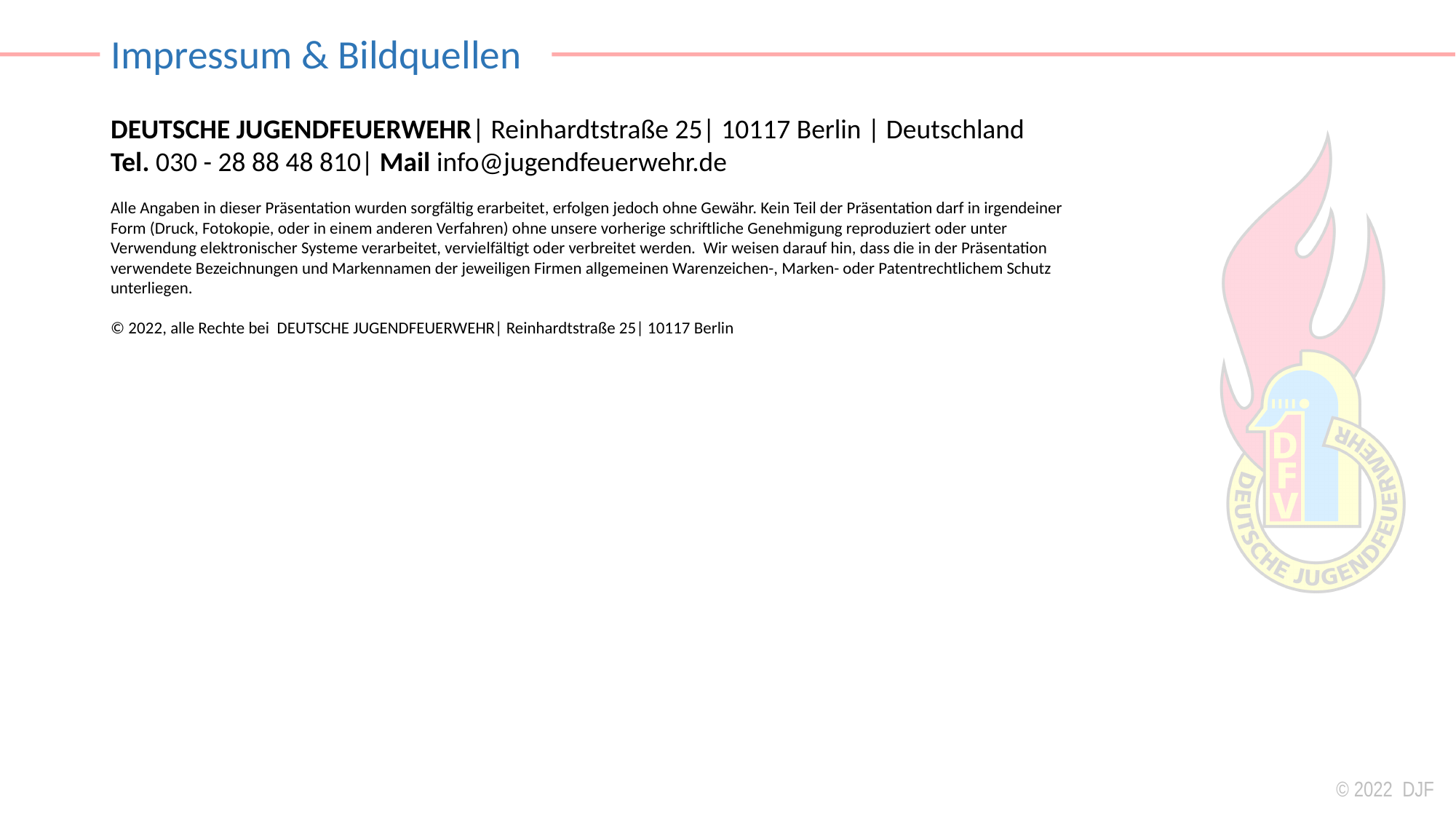

# Impressum & Bildquellen
DEUTSCHE JUGENDFEUERWEHR| Reinhardtstraße 25| 10117 Berlin | Deutschland
Tel. 030 - 28 88 48 810| Mail info@jugendfeuerwehr.de

Alle Angaben in dieser Präsentation wurden sorgfältig erarbeitet, erfolgen jedoch ohne Gewähr. Kein Teil der Präsentation darf in irgendeiner Form (Druck, Fotokopie, oder in einem anderen Verfahren) ohne unsere vorherige schriftliche Genehmigung reproduziert oder unter Verwendung elektronischer Systeme verarbeitet, vervielfältigt oder verbreitet werden.  Wir weisen darauf hin, dass die in der Präsentation verwendete Bezeichnungen und Markennamen der jeweiligen Firmen allgemeinen Warenzeichen-, Marken- oder Patentrechtlichem Schutz unterliegen.

© 2022, alle Rechte bei  DEUTSCHE JUGENDFEUERWEHR| Reinhardtstraße 25| 10117 Berlin